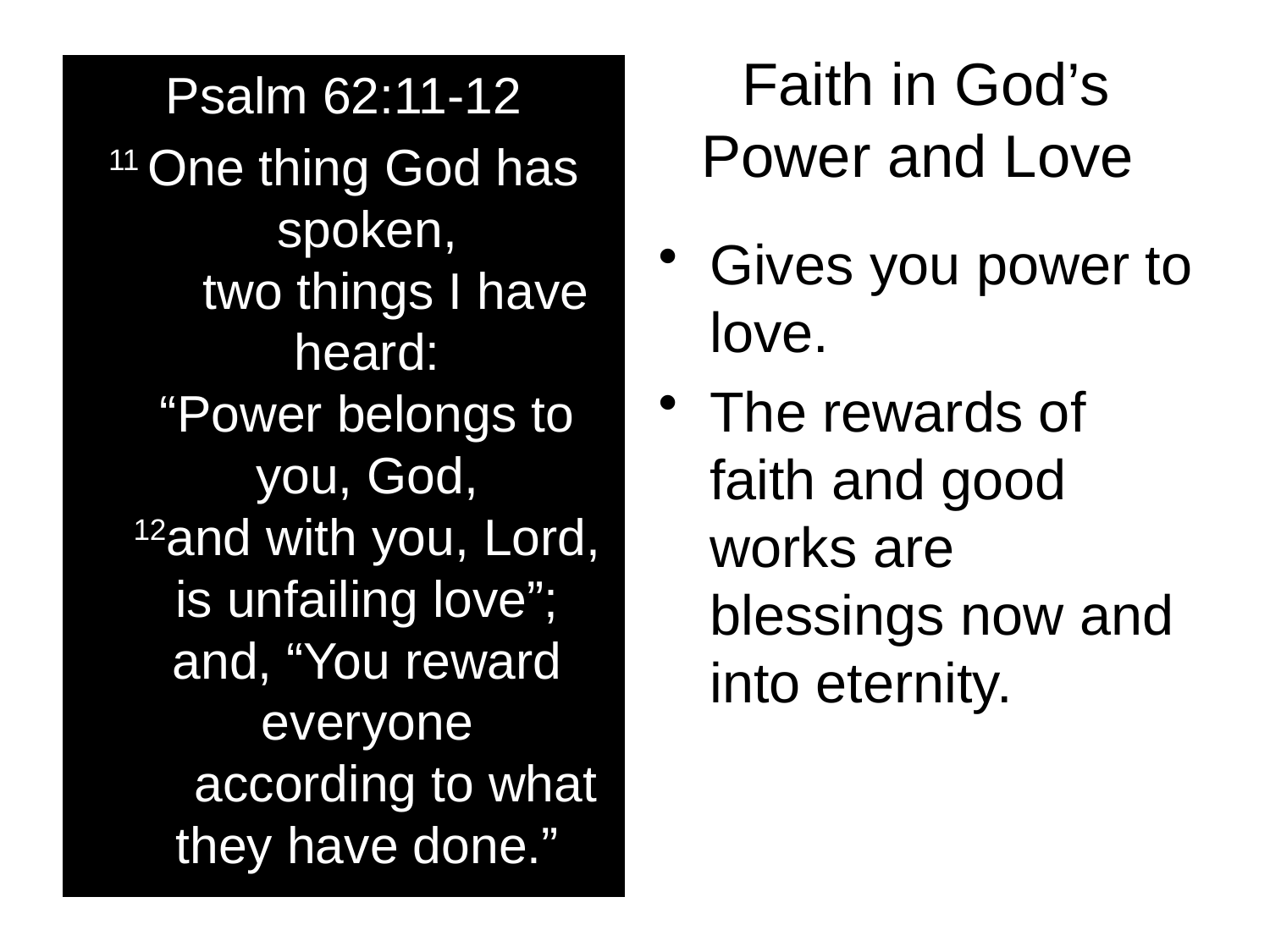

# Faith in God’s Power and Love
Psalm 62:11-12
11 One thing God has spoken,
    two things I have heard:
“Power belongs to you, God,
12and with you, Lord, is unfailing love”;
and, “You reward everyone
    according to what they have done.”

Gives you power to love.
The rewards of faith and good works are blessings now and into eternity.